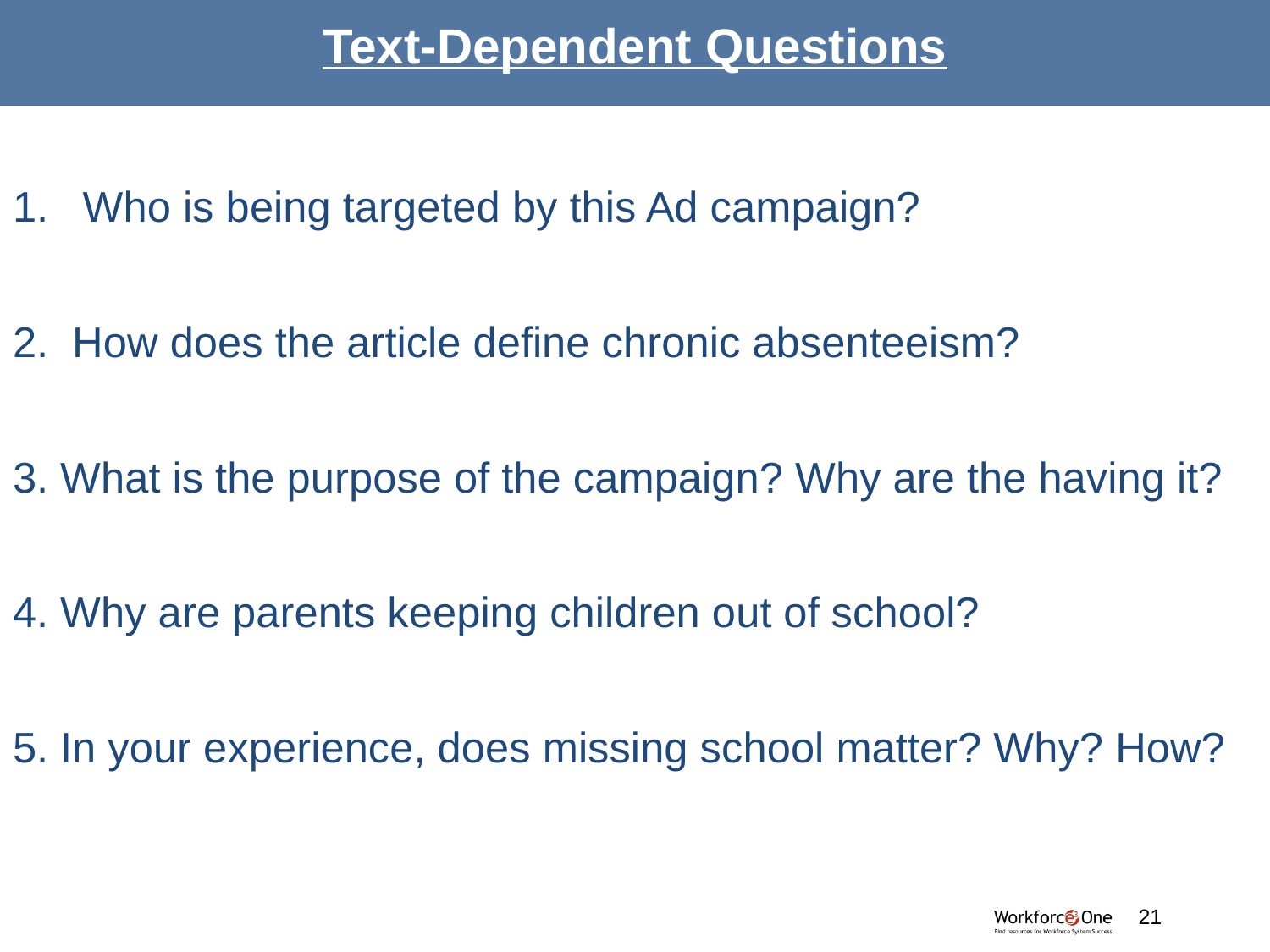

# Text-Dependent Questions

Who is being targeted by this Ad campaign?

2.  How does the article define chronic absenteeism?

3. What is the purpose of the campaign? Why are the having it?

4. Why are parents keeping children out of school?

5. In your experience, does missing school matter? Why? How?
#
21